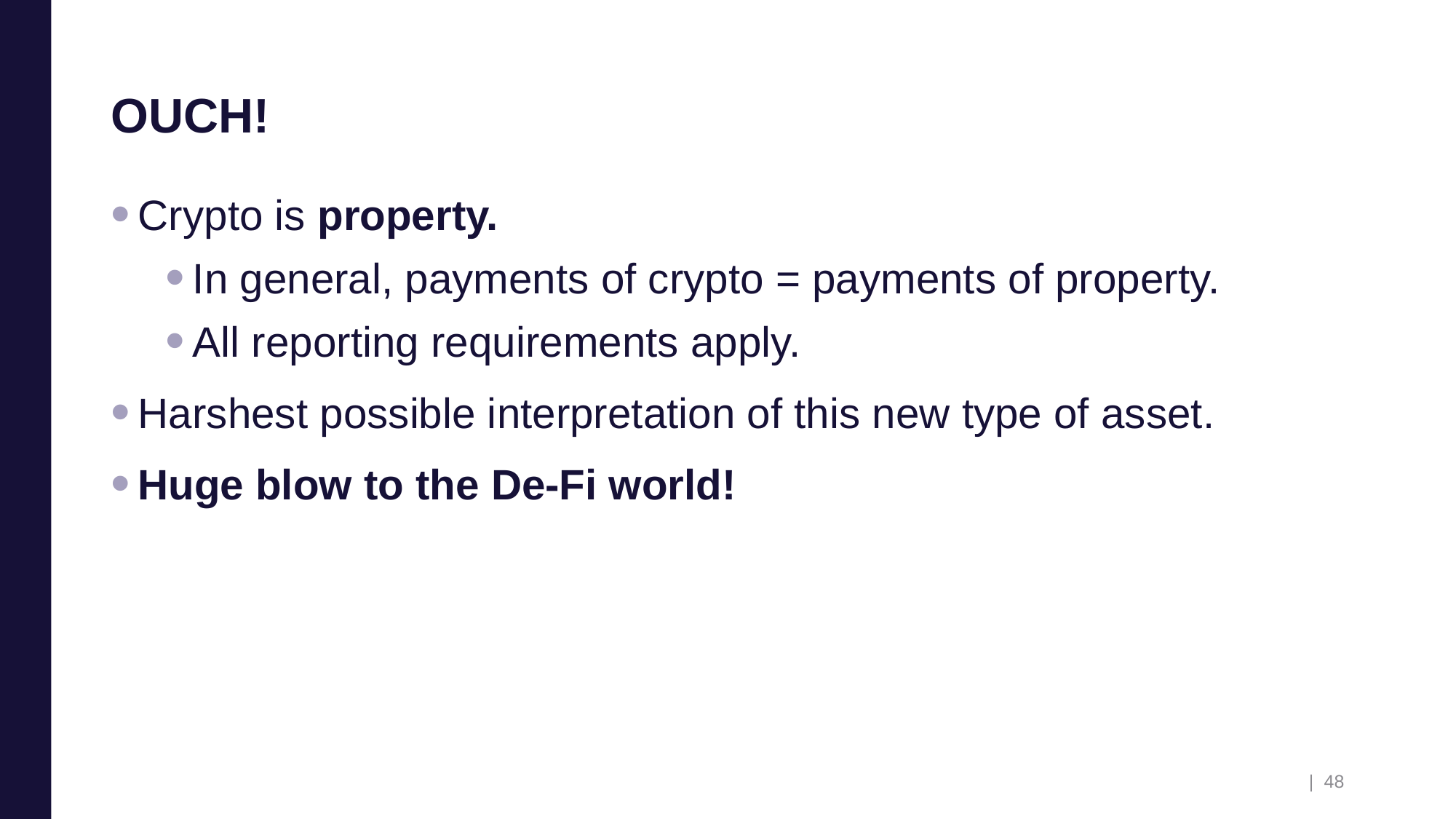

# OUCH!
Crypto is property.
In general, payments of crypto = payments of property.
All reporting requirements apply.
Harshest possible interpretation of this new type of asset.
Huge blow to the De-Fi world!

|  48